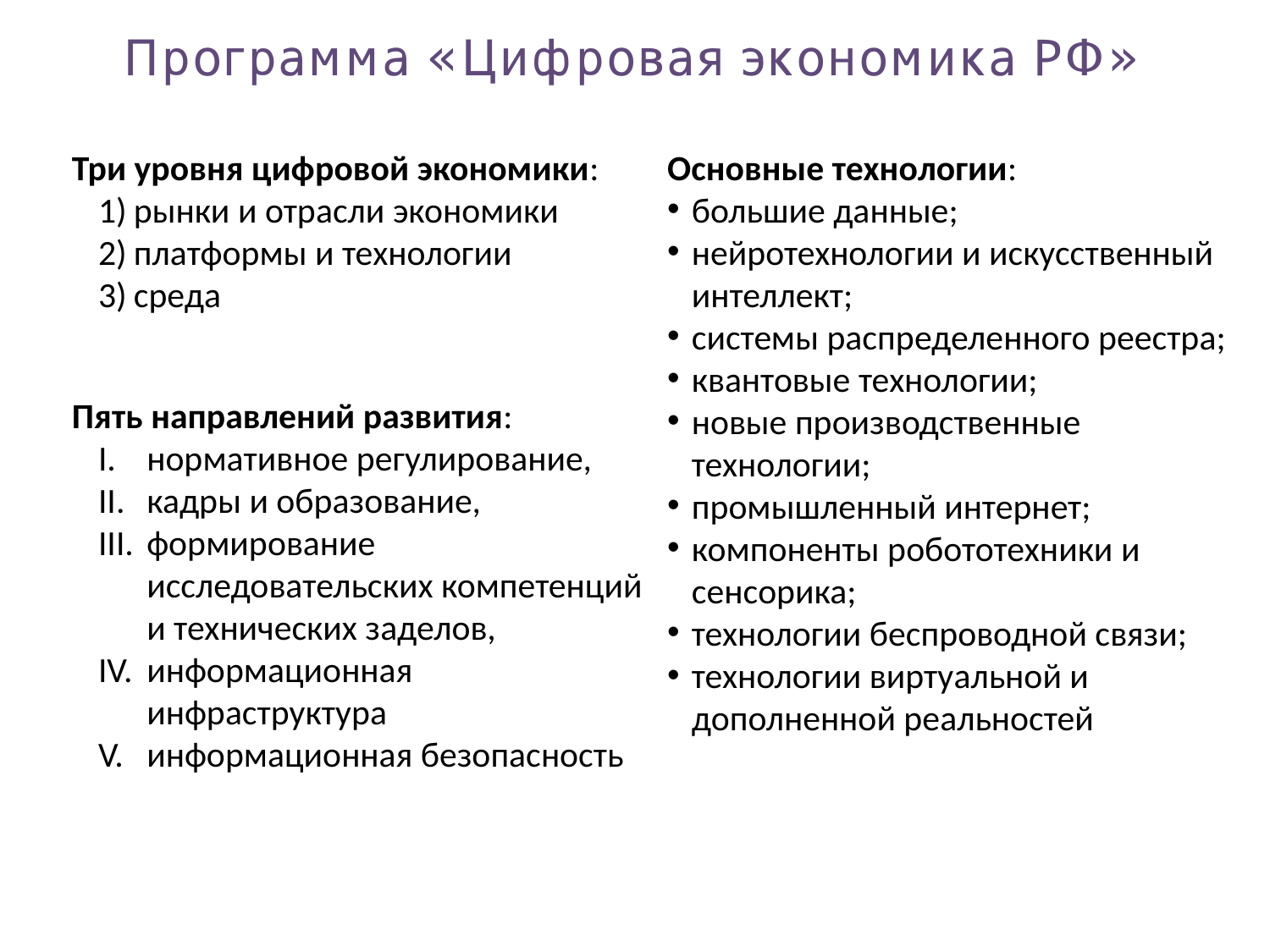

# Программа «Цифровая экономика РФ»
Три уровня цифровой экономики:
рынки и отрасли экономики
платформы и технологии
среда
Основные технологии:
большие данные;
нейротехнологии и искусственный интеллект;
системы распределенного реестра;
квантовые технологии;
новые производственные технологии;
промышленный интернет;
компоненты робототехники и сенсорика;
технологии беспроводной связи;
технологии виртуальной и дополненной реальностей
Пять направлений развития:
нормативное регулирование,
кадры и образование,
формирование исследовательских компетенций и технических заделов,
информационная инфраструктура
информационная безопасность